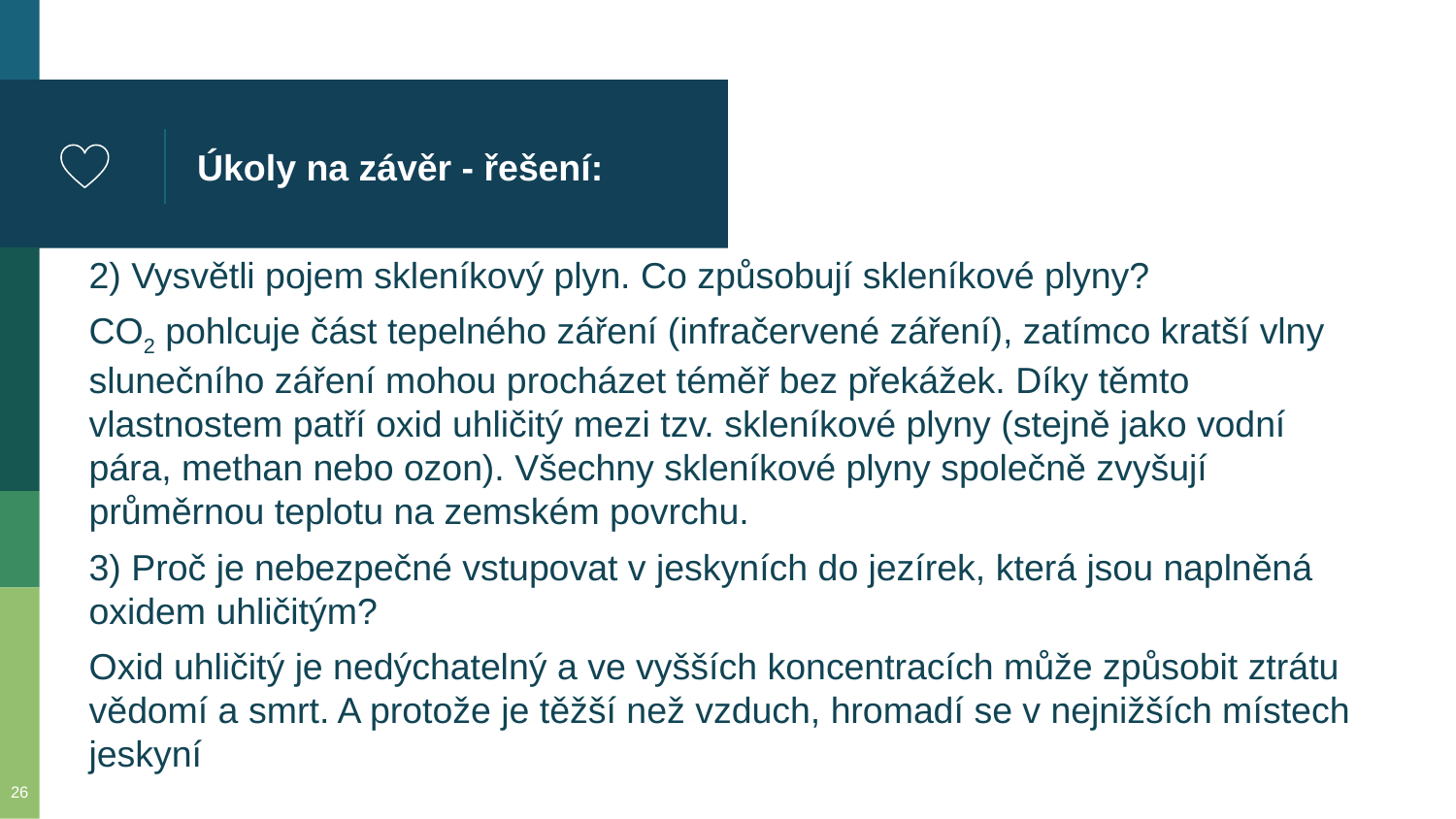

# Úkoly na závěr - řešení:

2) Vysvětli pojem skleníkový plyn. Co způsobují skleníkové plyny?
CO2 pohlcuje část tepelného záření (infračervené záření), zatímco kratší vlny slunečního záření mohou procházet téměř bez překážek. Díky těmto vlastnostem patří oxid uhličitý mezi tzv. skleníkové plyny (stejně jako vodní pára, methan nebo ozon). Všechny skleníkové plyny společně zvyšují průměrnou teplotu na zemském povrchu.
3) Proč je nebezpečné vstupovat v jeskyních do jezírek, která jsou naplněná oxidem uhličitým?
Oxid uhličitý je nedýchatelný a ve vyšších koncentracích může způsobit ztrátu vědomí a smrt. A protože je těžší než vzduch, hromadí se v nejnižších místech jeskyní

26